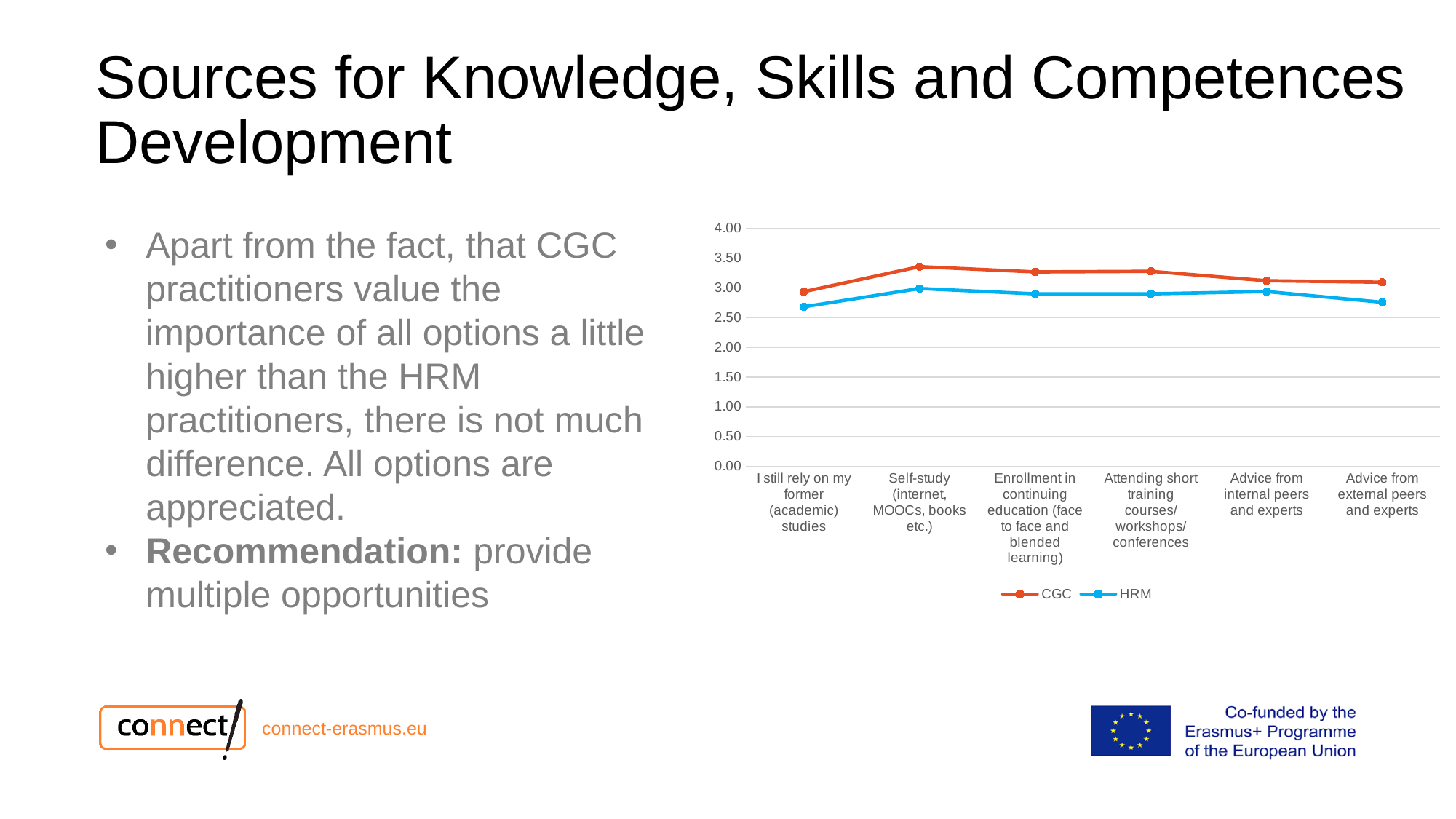

# Sources for Knowledge, Skills and Competences Development

### Chart

| Category | CGC | HRM |
|---|---|---|
| I still rely on my former (academic) studies | 2.9342105263157894 | 2.6794871794871797 |
| Self-study (internet, MOOCs, books etc.) | 3.3552631578947367 | 2.987179487179487 |
| Enrollment in continuing education (face to face and blended learning) | 3.2666666666666666 | 2.8974358974358974 |
| Attending short training courses/workshops/conferences | 3.276315789473684 | 2.897435897435897 |
| Advice from internal peers and experts | 3.1184210526315788 | 2.9358974358974357 |
| Advice from external peers and experts | 3.0921052631578947 | 2.7564102564102555 |
Apart from the fact, that CGC practitioners value the importance of all options a little higher than the HRM practitioners, there is not much difference. All options are appreciated.
Recommendation: provide multiple opportunities

connect-erasmus.eu